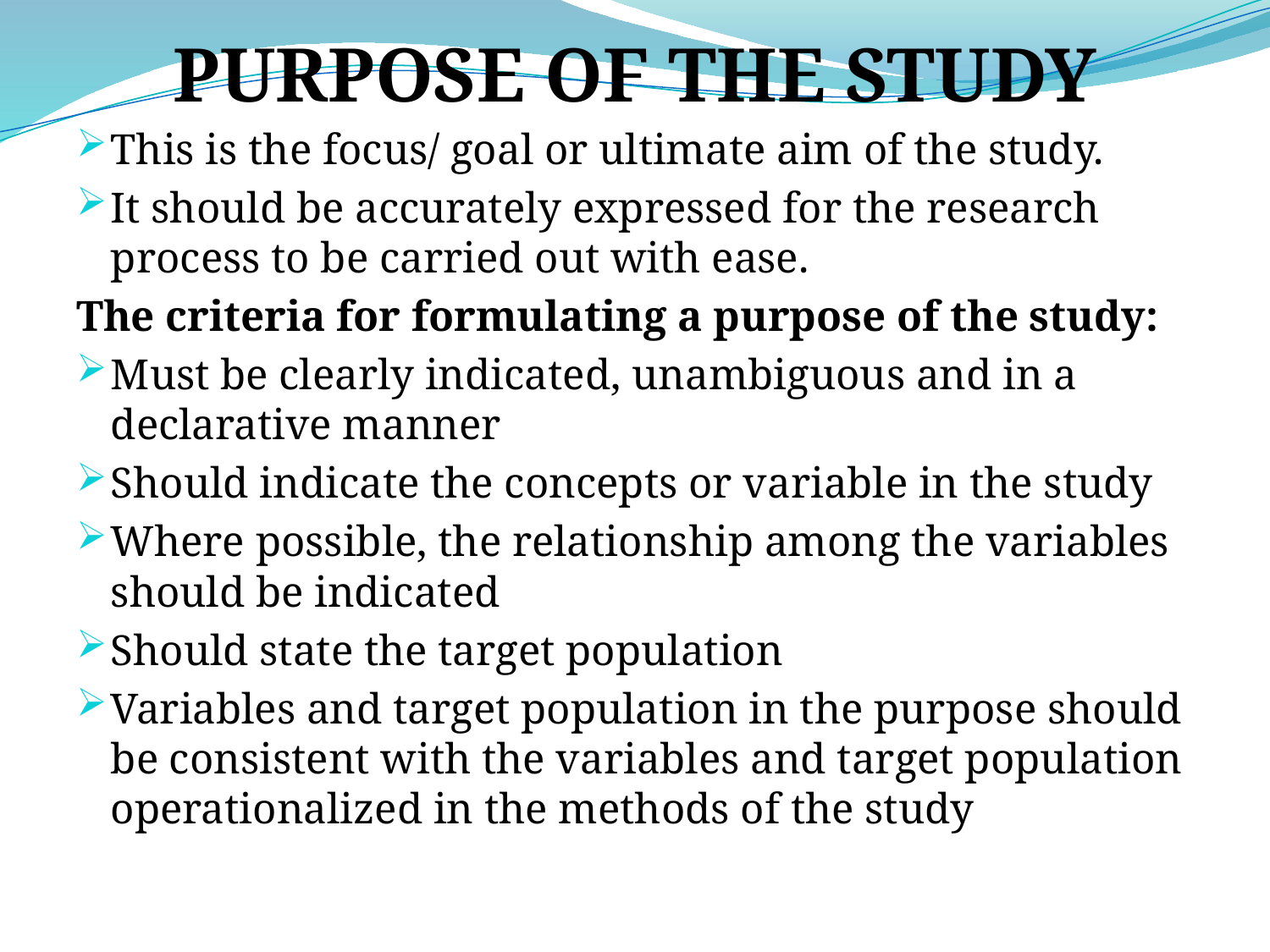

# PURPOSE OF THE STUDY
This is the focus/ goal or ultimate aim of the study.
It should be accurately expressed for the research process to be carried out with ease.
The criteria for formulating a purpose of the study:
Must be clearly indicated, unambiguous and in a declarative manner
Should indicate the concepts or variable in the study
Where possible, the relationship among the variables should be indicated
Should state the target population
Variables and target population in the purpose should be consistent with the variables and target population operationalized in the methods of the study